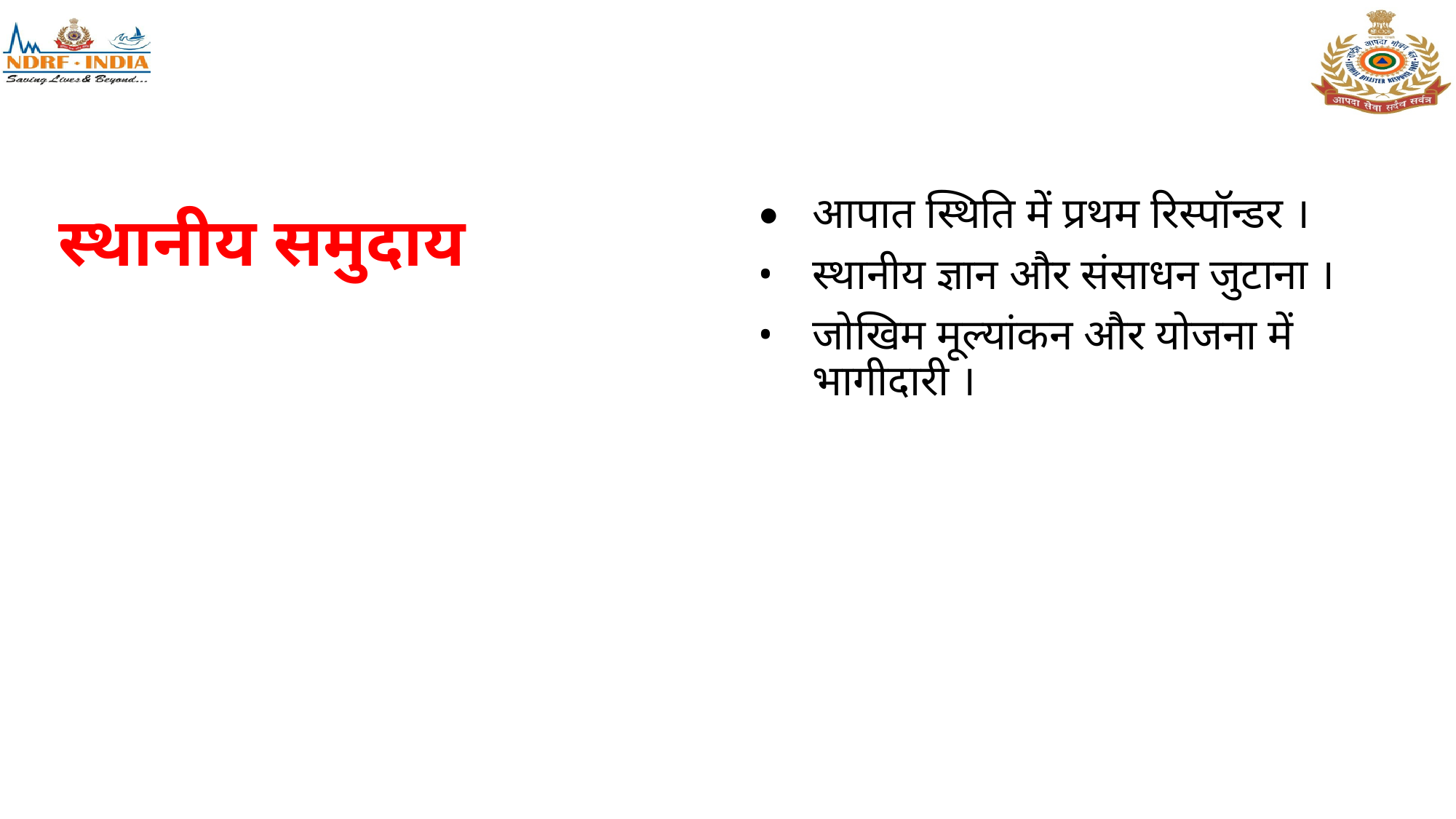

# स्थानीय समुदाय
•	आपात स्थिति में प्रथम रिस्पॉन्डर ।
• 	स्थानीय ज्ञान और संसाधन जुटाना ।
• 	जोखिम मूल्यांकन और योजना में भागीदारी ।